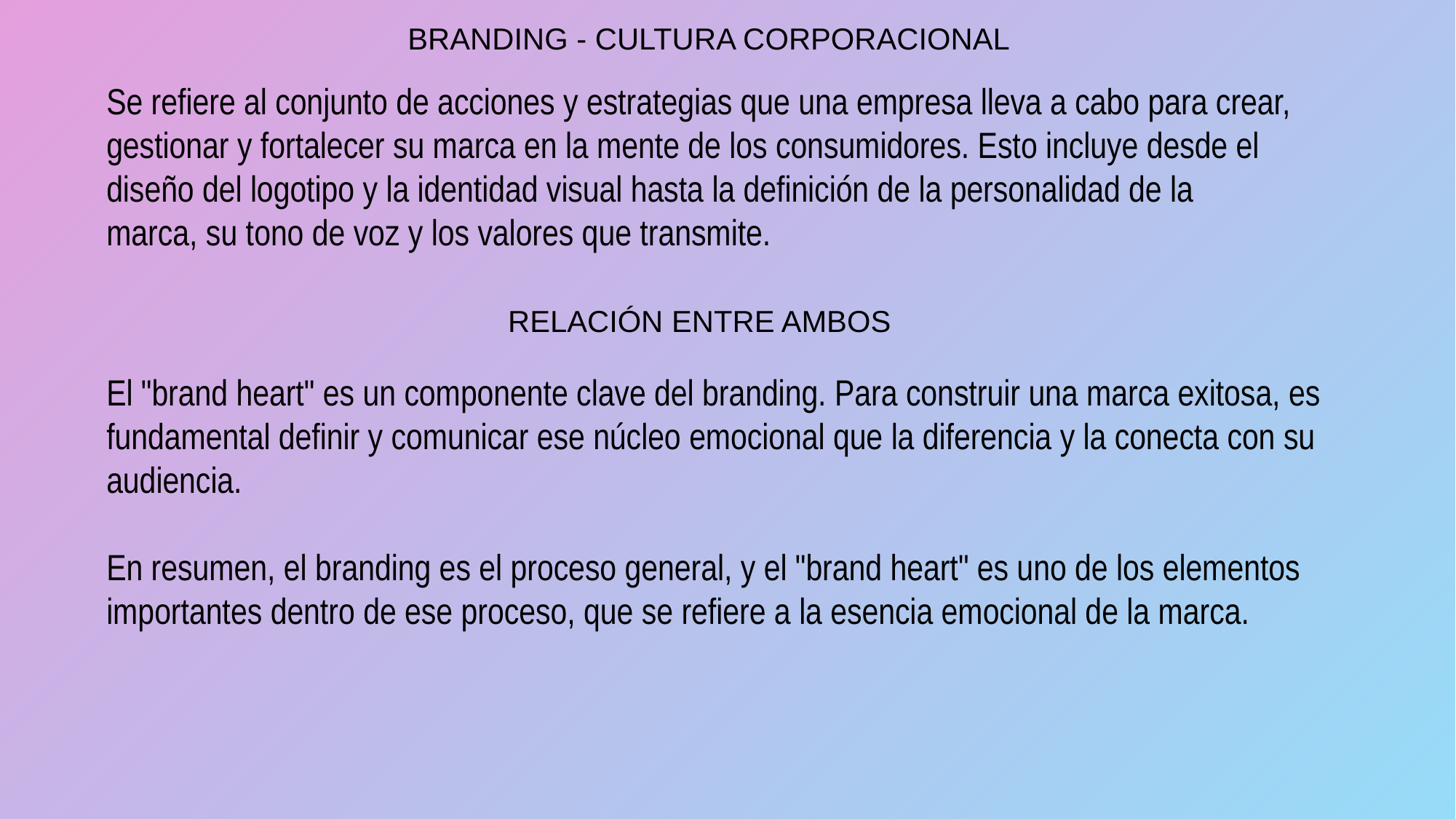

# BRANDING - CULTURA CORPORACIONAL
Se refiere al conjunto de acciones y estrategias que una empresa lleva a cabo para crear, gestionar y fortalecer su marca en la mente de los consumidores. Esto incluye desde el diseño del logotipo y la identidad visual hasta la definición de la personalidad de la marca, su tono de voz y los valores que transmite.
RELACIÓN ENTRE AMBOS
El "brand heart" es un componente clave del branding. Para construir una marca exitosa, es fundamental definir y comunicar ese núcleo emocional que la diferencia y la conecta con su audiencia.

En resumen, el branding es el proceso general, y el "brand heart" es uno de los elementos importantes dentro de ese proceso, que se refiere a la esencia emocional de la marca.